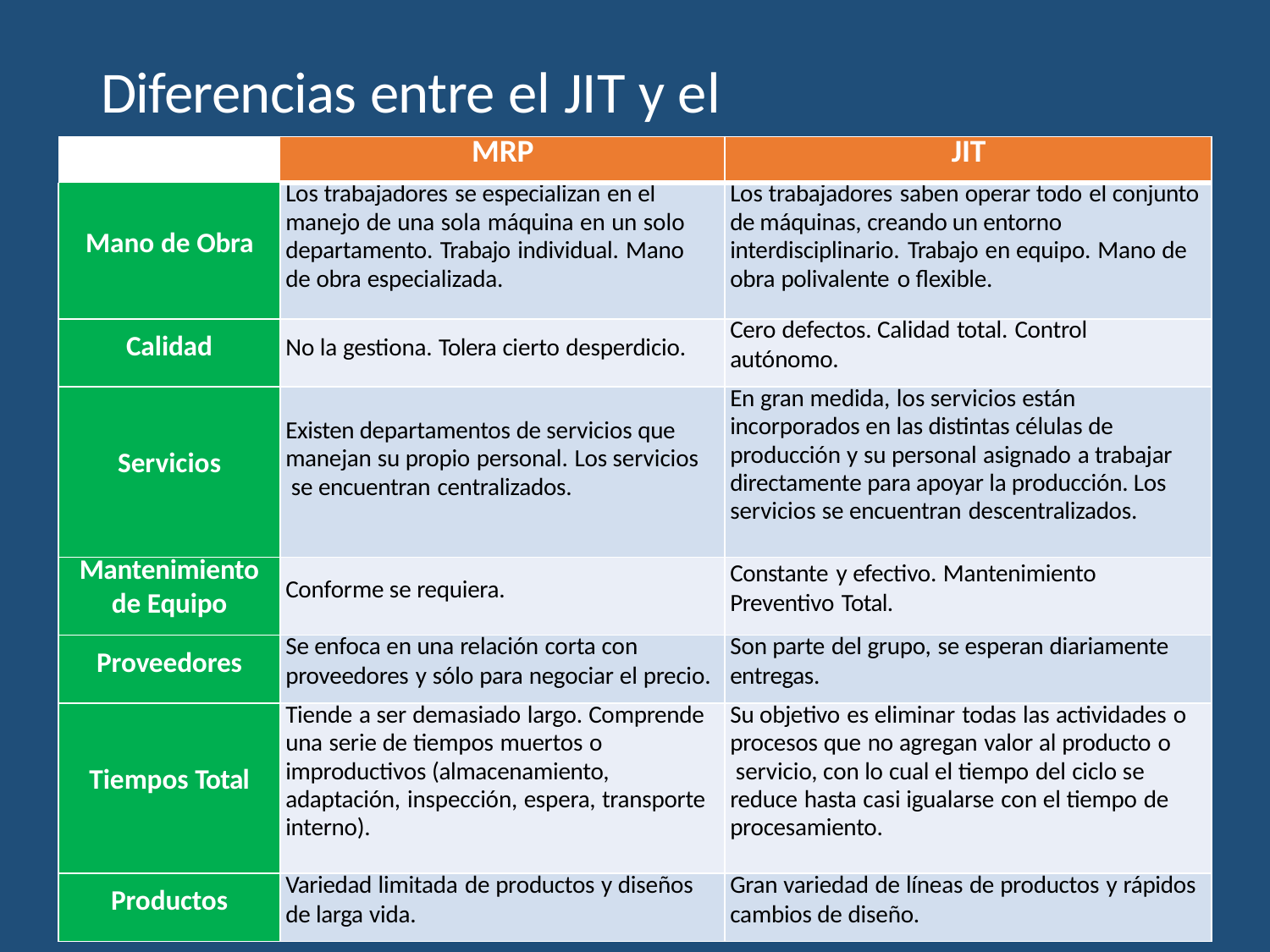

# Diferencias entre el JIT y el MRP
|  | MRP | JIT |
| --- | --- | --- |
| Mano de Obra | Los trabajadores se especializan en el manejo de una sola máquina en un solo departamento. Trabajo individual. Mano de obra especializada. | Los trabajadores saben operar todo el conjunto de máquinas, creando un entorno interdisciplinario. Trabajo en equipo. Mano de obra polivalente o flexible. |
| Calidad | No la gestiona. Tolera cierto desperdicio. | Cero defectos. Calidad total. Control autónomo. |
| Servicios | Existen departamentos de servicios que manejan su propio personal. Los servicios se encuentran centralizados. | En gran medida, los servicios están incorporados en las distintas células de producción y su personal asignado a trabajar directamente para apoyar la producción. Los servicios se encuentran descentralizados. |
| Mantenimiento de Equipo | Conforme se requiera. | Constante y efectivo. Mantenimiento Preventivo Total. |
| Proveedores | Se enfoca en una relación corta con proveedores y sólo para negociar el precio. | Son parte del grupo, se esperan diariamente entregas. |
| Tiempos Total | Tiende a ser demasiado largo. Comprende una serie de tiempos muertos o improductivos (almacenamiento, adaptación, inspección, espera, transporte interno). | Su objetivo es eliminar todas las actividades o procesos que no agregan valor al producto o servicio, con lo cual el tiempo del ciclo se reduce hasta casi igualarse con el tiempo de procesamiento. |
| Productos | Variedad limitada de productos y diseños de larga vida. | Gran variedad de líneas de productos y rápidos cambios de diseño. |